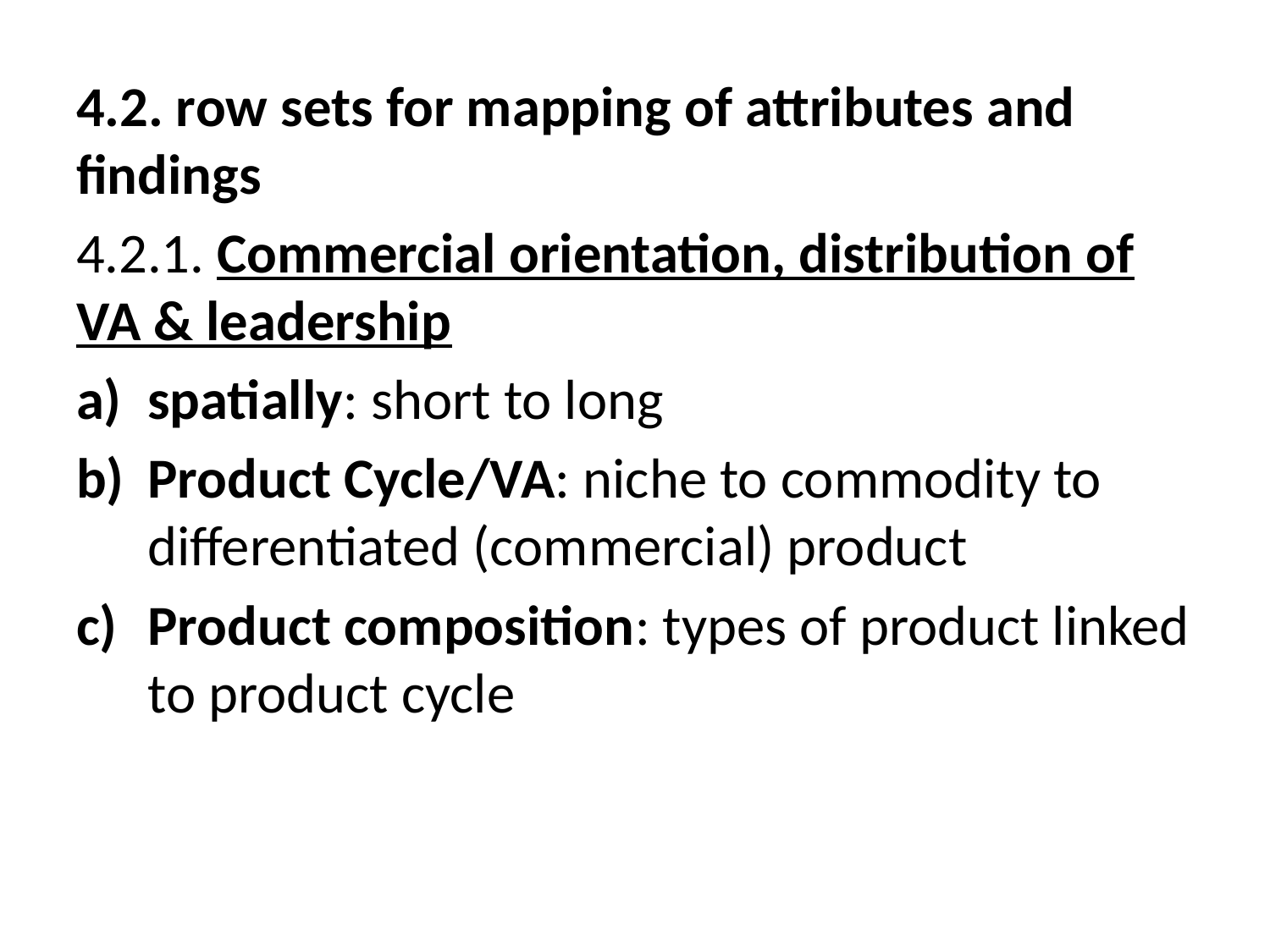

#
4.2. row sets for mapping of attributes and findings
4.2.1. Commercial orientation, distribution of VA & leadership
spatially: short to long
Product Cycle/VA: niche to commodity to differentiated (commercial) product
Product composition: types of product linked to product cycle